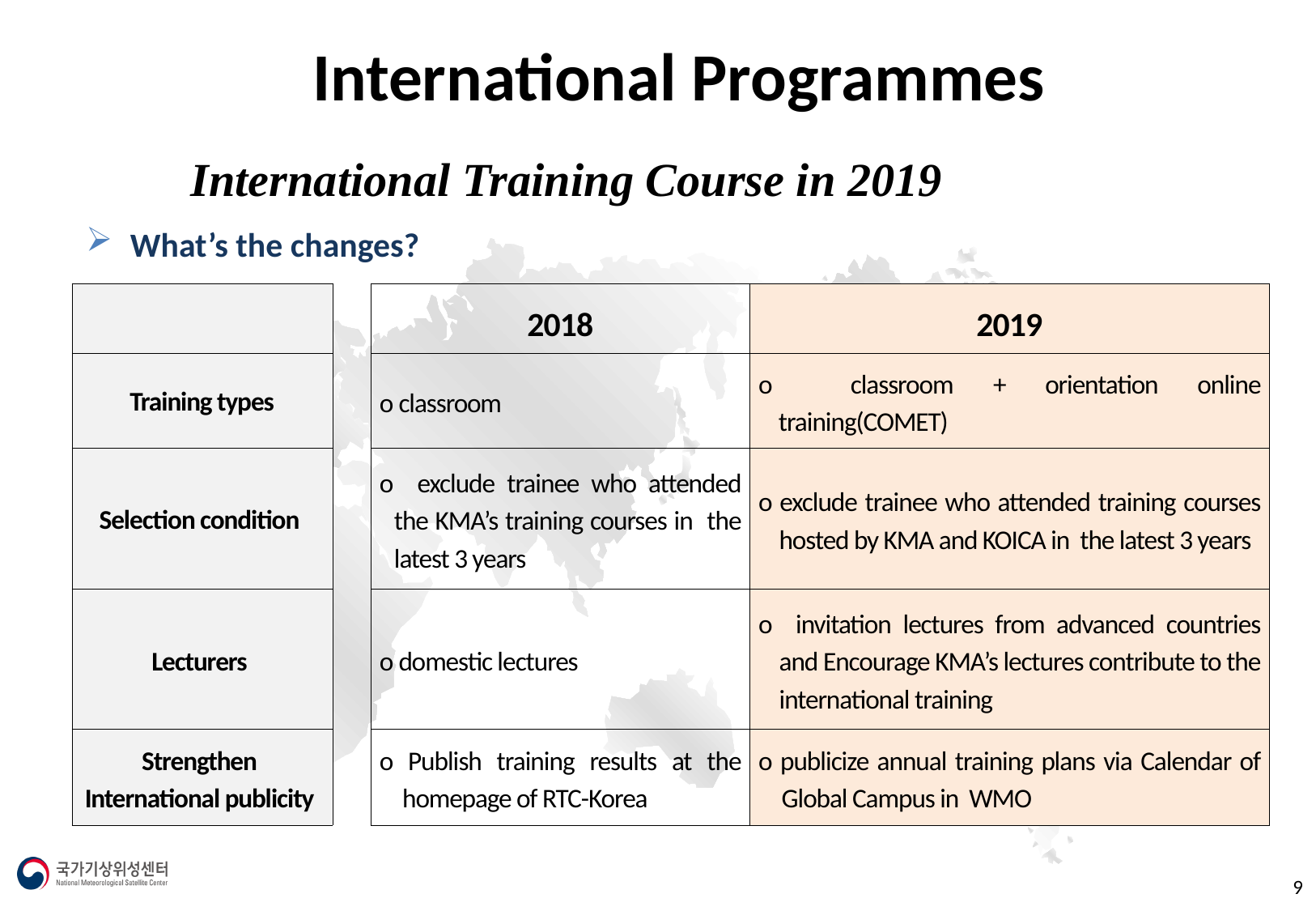

International Programmes
International Training Course in 2019
  What’s the changes?
|  |  | 2018 | 2019 |
| --- | --- | --- | --- |
| Training types |  | o classroom | o classroom + orientation online training(COMET) |
| Selection condition |  | o exclude trainee who attended the KMA’s training courses in the latest 3 years | o exclude trainee who attended training courses hosted by KMA and KOICA in the latest 3 years |
| Lecturers |  | o domestic lectures | o invitation lectures from advanced countries and Encourage KMA’s lectures contribute to the international training |
| Strengthen International publicity |  | o Publish training results at the homepage of RTC-Korea | o publicize annual training plans via Calendar of Global Campus in WMO |
9